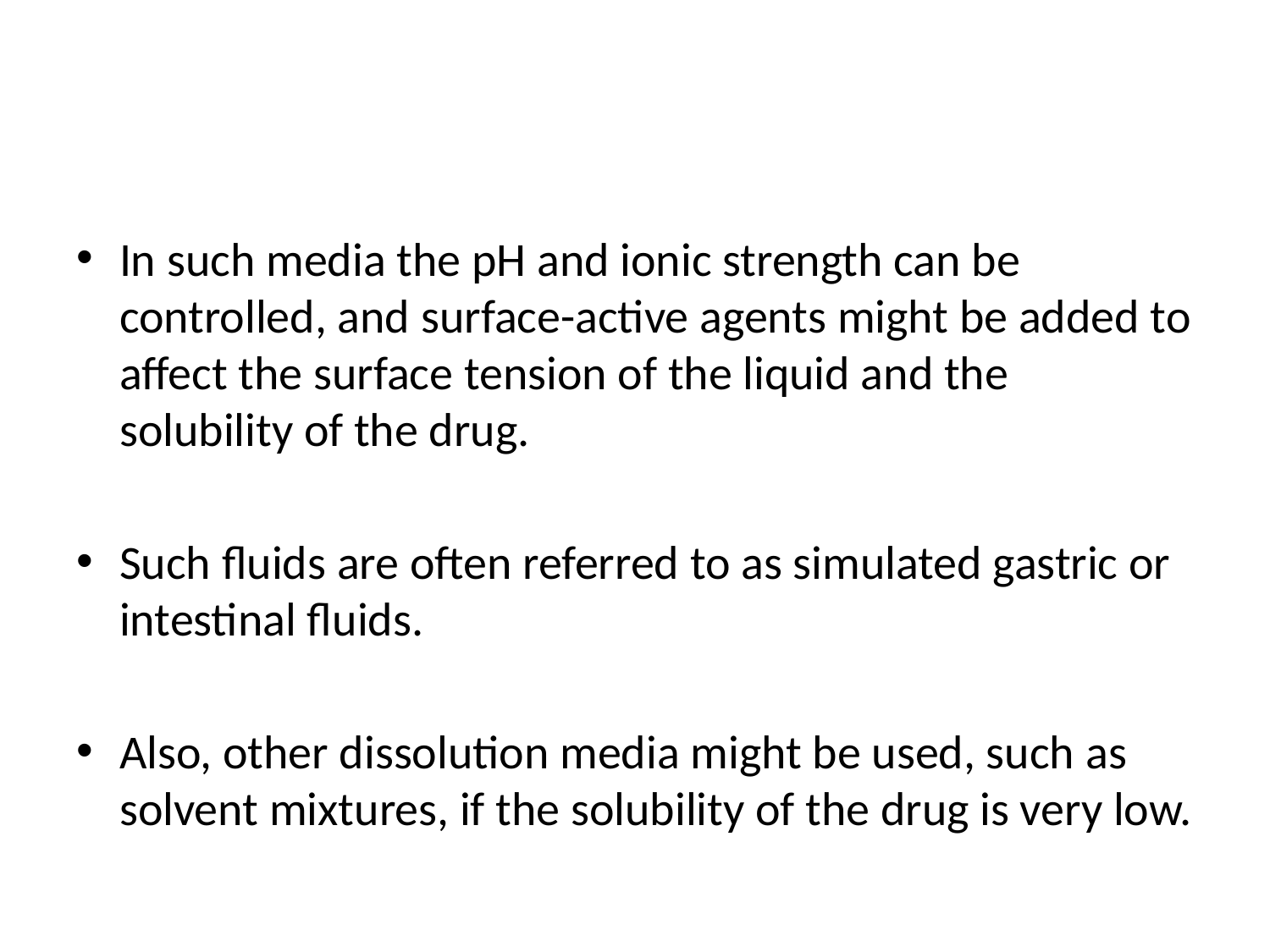

#
In such media the pH and ionic strength can be controlled, and surface-active agents might be added to affect the surface tension of the liquid and the solubility of the drug.

Such fluids are often referred to as simulated gastric or intestinal fluids.

Also, other dissolution media might be used, such as solvent mixtures, if the solubility of the drug is very low.